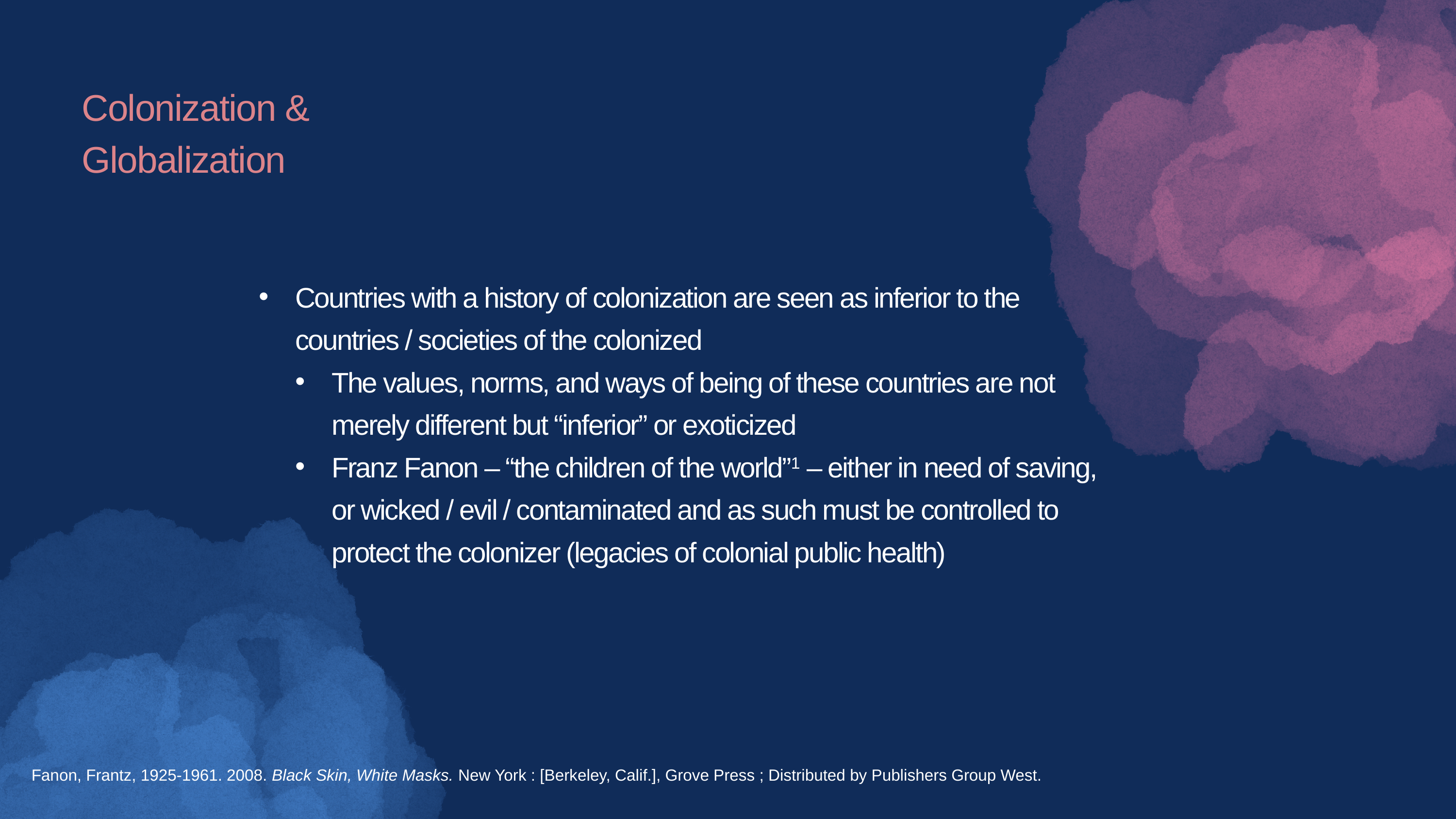

Colonization & Globalization
Countries with a history of colonization are seen as inferior to the countries / societies of the colonized
The values, norms, and ways of being of these countries are not merely different but “inferior” or exoticized
Franz Fanon – “the children of the world”1 – either in need of saving, or wicked / evil / contaminated and as such must be controlled to protect the colonizer (legacies of colonial public health)

Fanon, Frantz, 1925-1961. 2008. Black Skin, White Masks. New York : [Berkeley, Calif.], Grove Press ; Distributed by Publishers Group West.